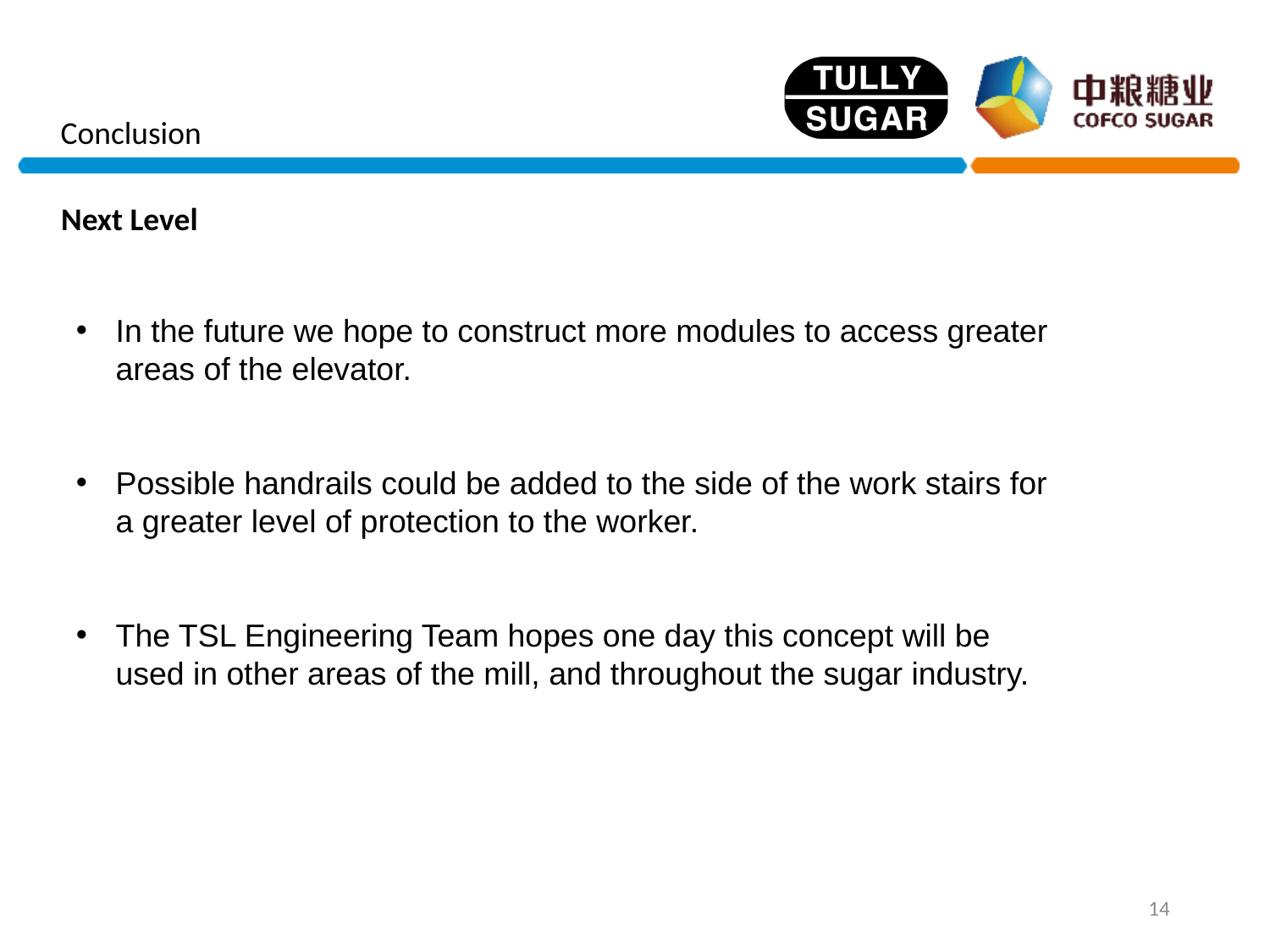

Conclusion

Next Level

In the future we hope to construct more modules to access greater areas of the elevator.

Possible handrails could be added to the side of the work stairs for a greater level of protection to the worker.

The TSL Engineering Team hopes one day this concept will be used in other areas of the mill, and throughout the sugar industry.

14